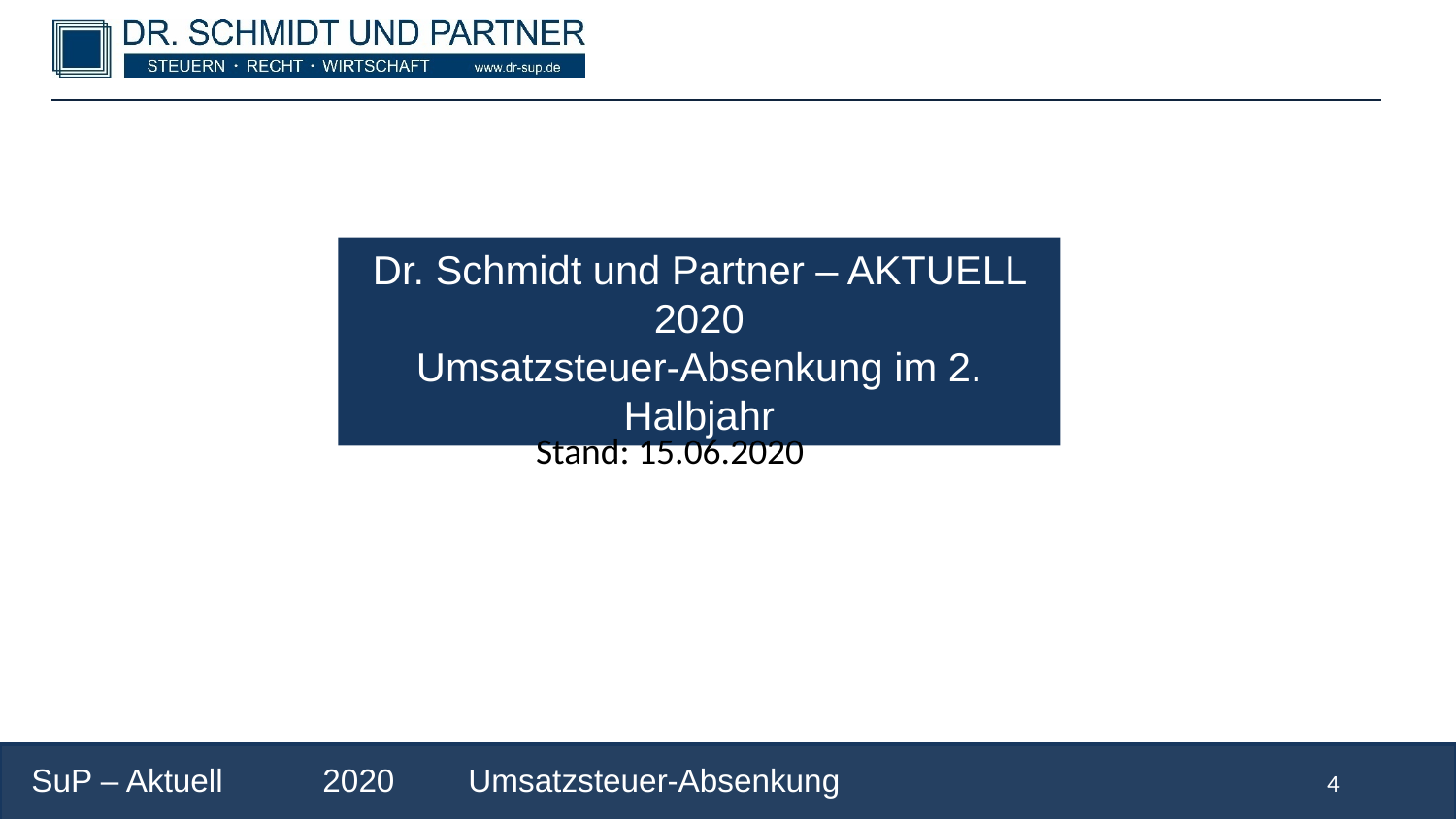

Dr. Schmidt und Partner – AKTUELL 2020
Umsatzsteuer-Absenkung im 2. Halbjahr
Stand: 15.06.2020
SuP – Aktuell	2020	Umsatzsteuer-Absenkung